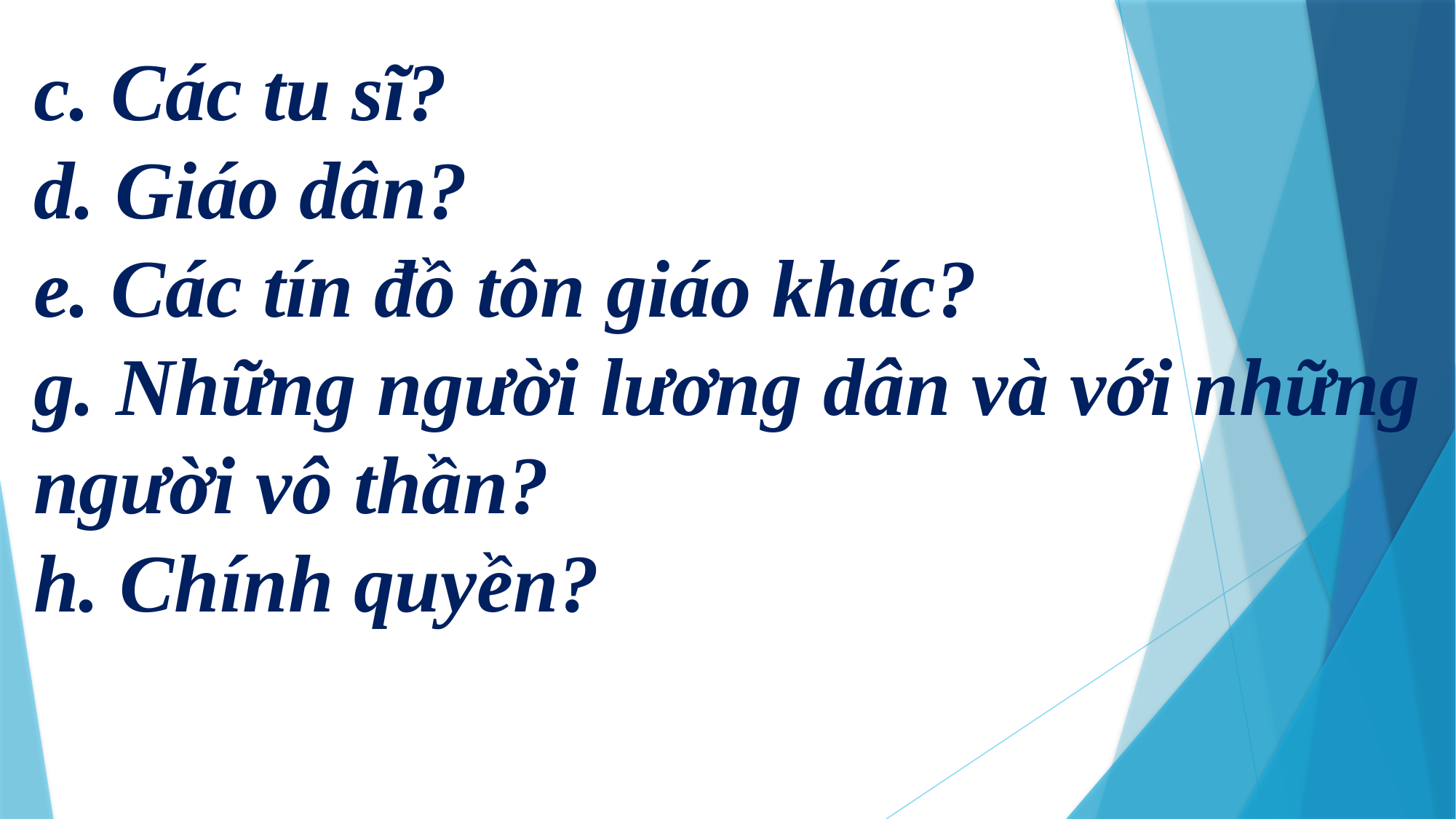

c. Các tu sĩ?
d. Giáo dân?
e. Các tín đồ tôn giáo khác?
g. Những người lương dân và với những người vô thần?
h. Chính quyền?